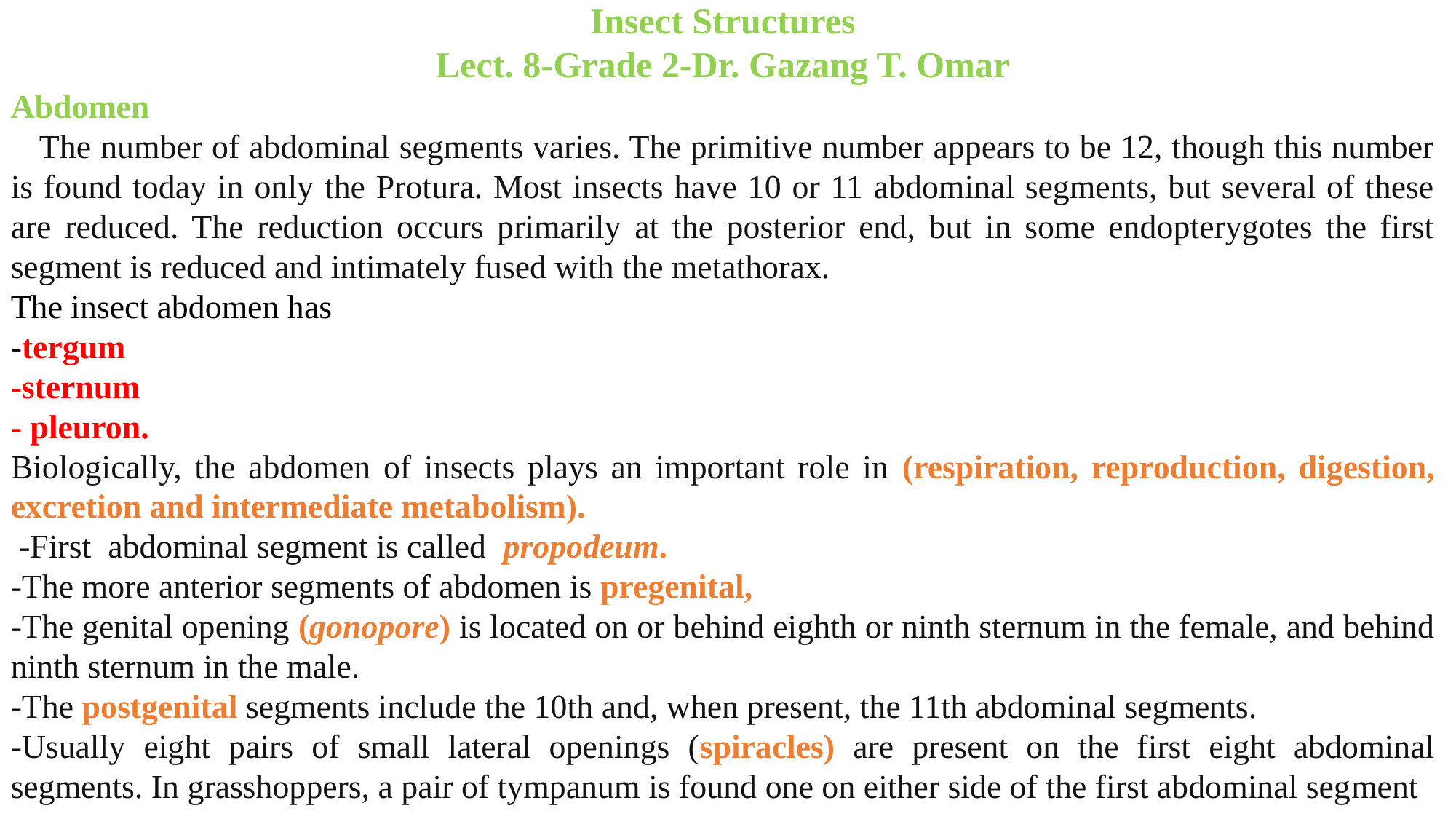

Insect Structures
Lect. 8-Grade 2-Dr. Gazang T. Omar
Abdomen
   The number of abdominal segments varies. The primitive number appears to be 12, though this number is found today in only the Protura. Most insects have 10 or 11 abdominal segments, but several of these are reduced. The reduction occurs primarily at the posterior end, but in some endopterygotes the first segment is reduced and intimately fused with the metathorax.
The insect abdomen has
-tergum
-sternum
- pleuron.
Biologically, the abdomen of insects plays an important role in (respiration, reproduction, digestion, excretion and intermediate metabolism).
 -First  abdominal segment is called  propodeum.
-The more anterior segments of abdomen is pregenital,
-The genital opening (gonopore) is located on or behind eighth or ninth sternum in the female, and behind ninth sternum in the male.
-The postgenital segments include the 10th and, when present, the 11th abdominal segments.
-Usually eight pairs of small lateral openings (spiracles) are present on the first eight abdominal segments. In grasshoppers, a pair of tympanum is found one on either side of the first abdominal seg­ment